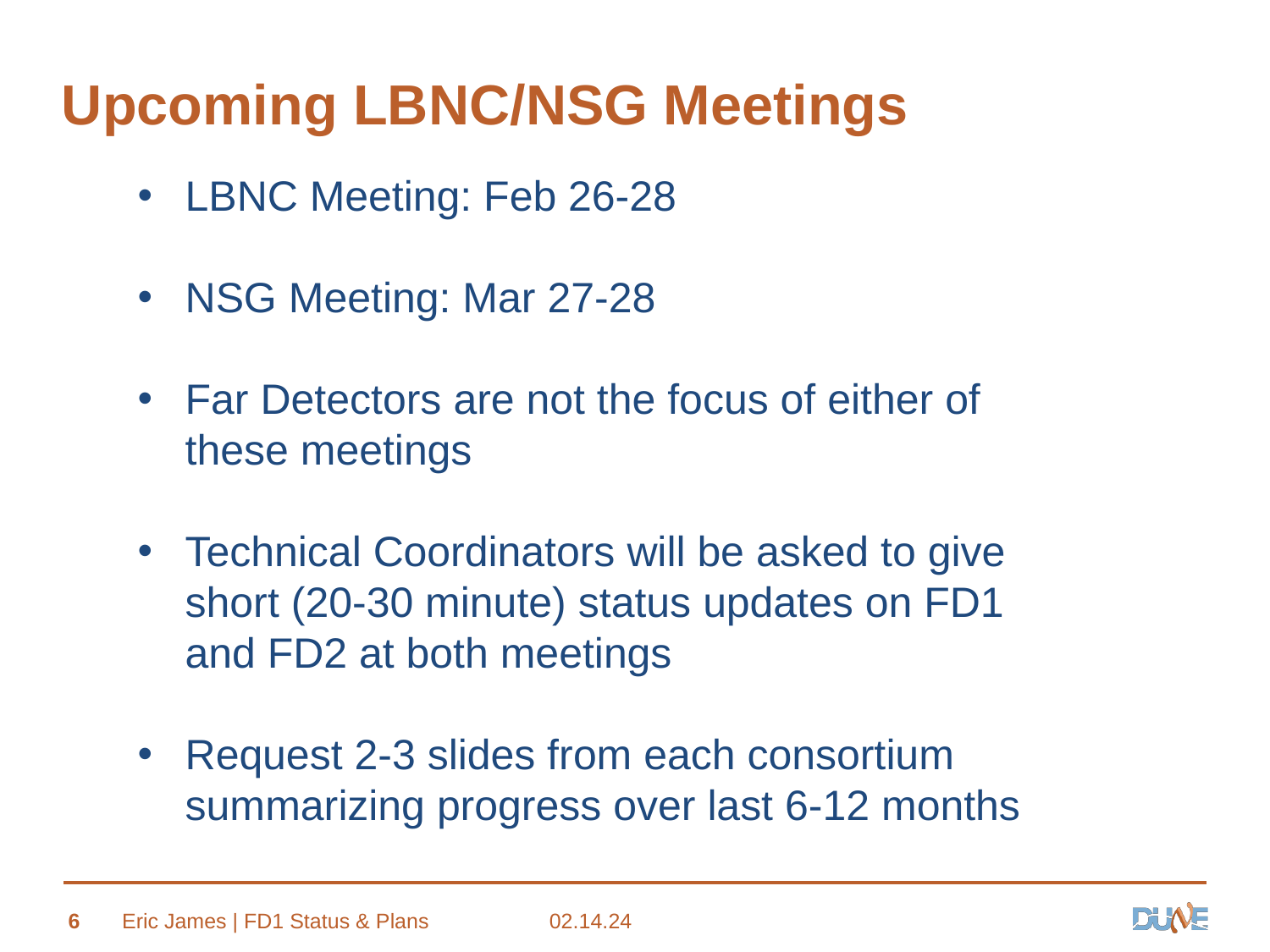

# Upcoming LBNC/NSG Meetings
LBNC Meeting: Feb 26-28

NSG Meeting: Mar 27-28

Far Detectors are not the focus of either of these meetings

Technical Coordinators will be asked to give short (20-30 minute) status updates on FD1 and FD2 at both meetings

Request 2-3 slides from each consortium summarizing progress over last 6-12 months
6
Eric James | FD1 Status & Plans
02.14.24